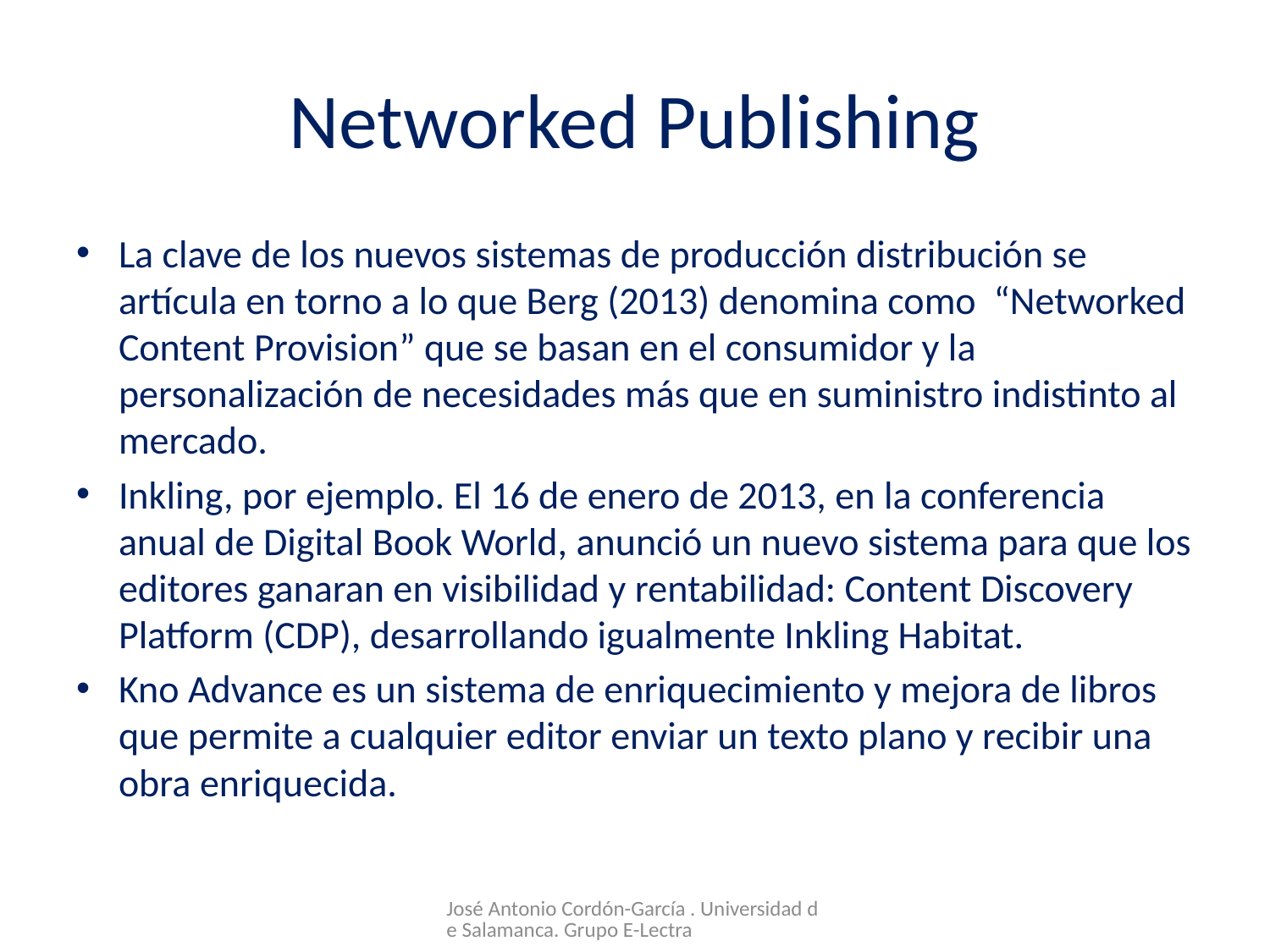

# Networked Publishing
La clave de los nuevos sistemas de producción distribución se artícula en torno a lo que Berg (2013) denomina como  “Networked Content Provision” que se basan en el consumidor y la personalización de necesidades más que en suministro indistinto al mercado.
Inkling, por ejemplo. El 16 de enero de 2013, en la conferencia anual de Digital Book World, anunció un nuevo sistema para que los editores ganaran en visibilidad y rentabilidad: Content Discovery Platform (CDP), desarrollando igualmente Inkling Habitat.
Kno Advance es un sistema de enriquecimiento y mejora de libros que permite a cualquier editor enviar un texto plano y recibir una obra enriquecida.
José Antonio Cordón-García . Universidad de Salamanca. Grupo E-Lectra